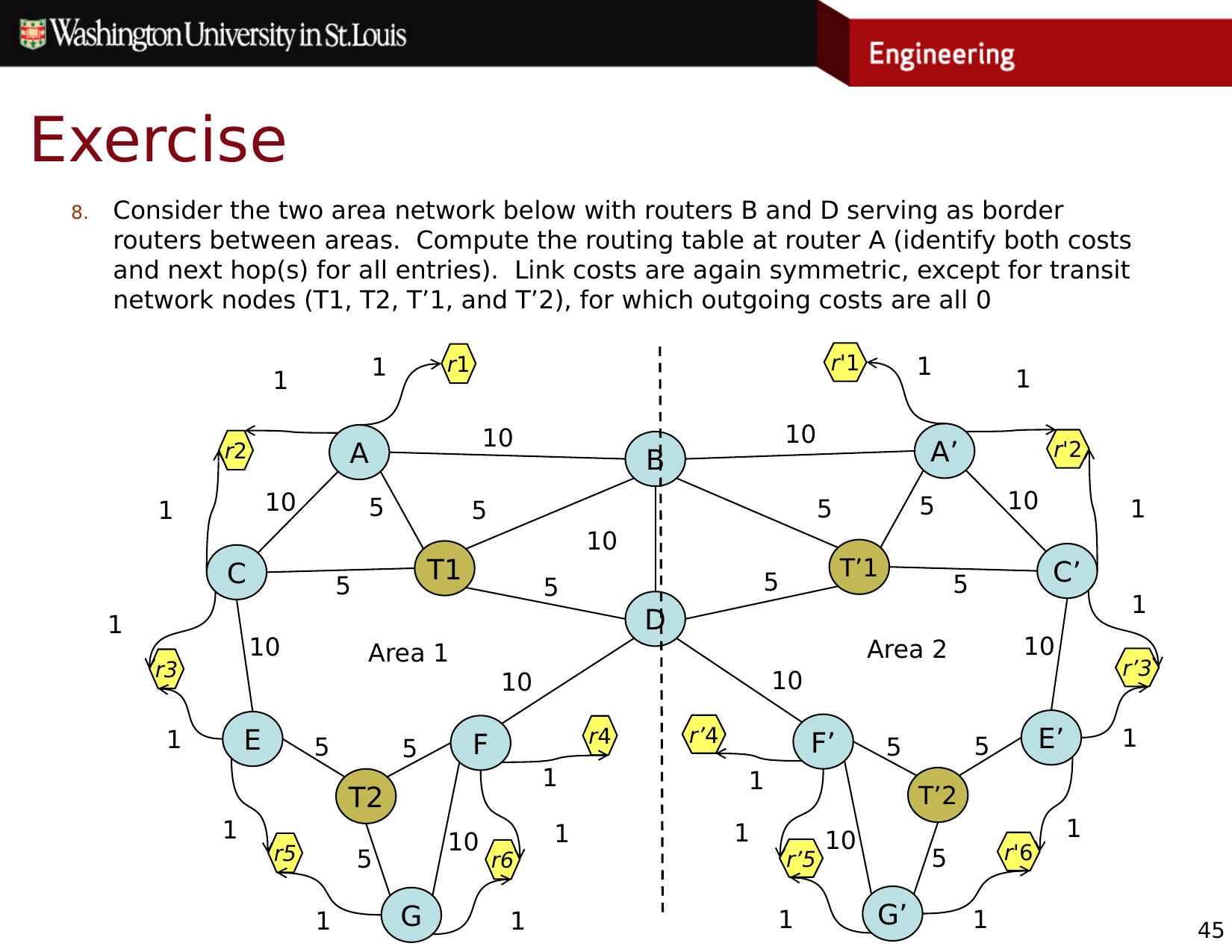

# Exercise
Consider the two area network below with routers B and D serving as border routers between areas.  Compute the routing table at router A (identify both costs and next hop(s) for all entries).  Link costs are again symmetric, except for transit network nodes (T1, T2, T’1, and T’2), for which outgoing costs are all 0
r'1
1
1
10
A’
r'2
10
5
5
1
T’1
C’
5
5
1
10
r’3
10
E’
F’
r’4
1
5
5
1
T’2
1
1
10
r'6
r’5
5
G’
1
1
r1
1
1
10
A
r2
B
10
5
5
1
10
T1
C
5
5
D
1
10
r3
10
E
F
r4
1
5
5
1
T2
1
1
10
r5
r6
5
G
1
1
Area 2
Area 1
45